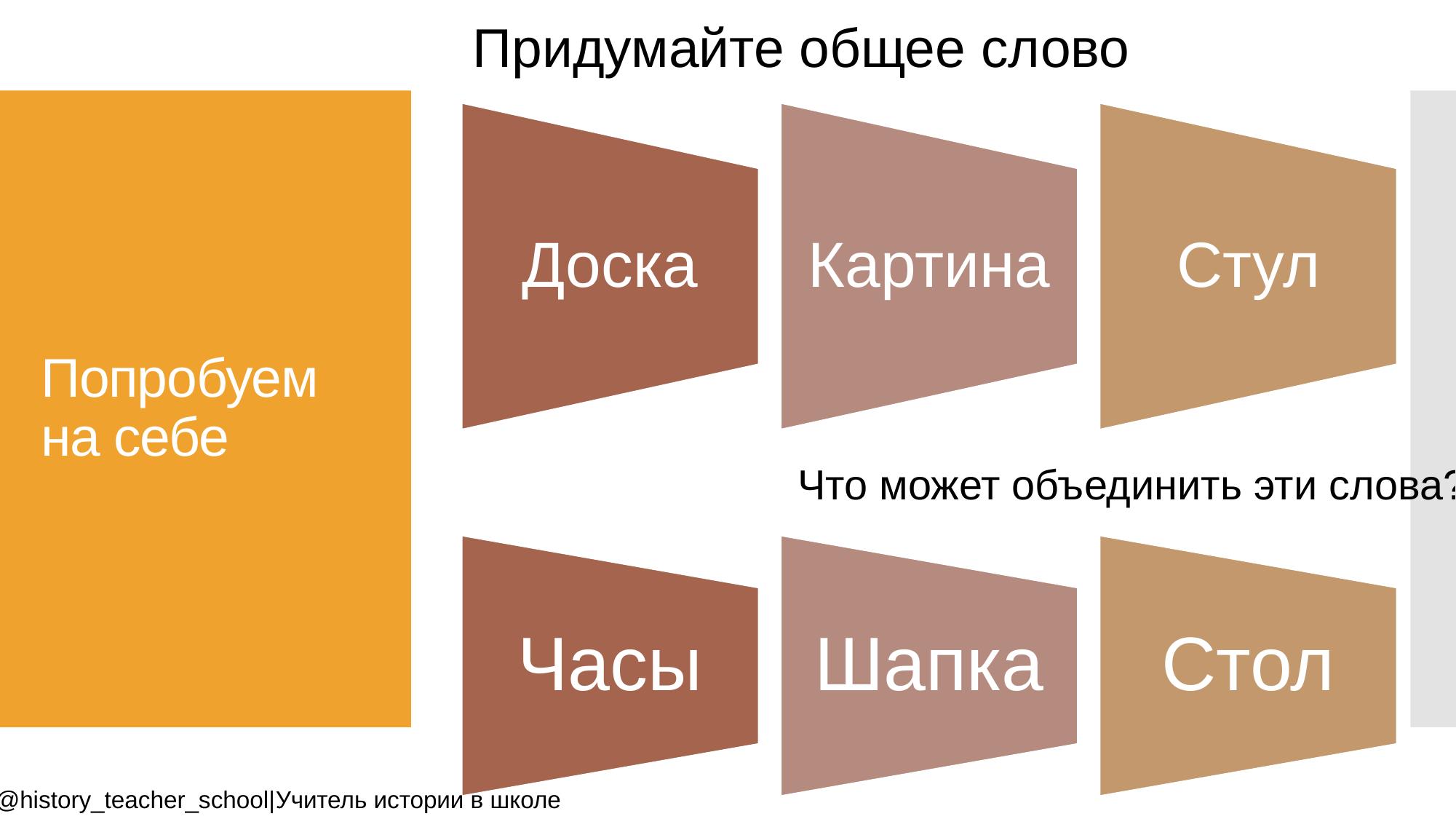

Придумайте общее слово
Доска
Картина
Стул
# Попробуем на себе
Что может объединить эти слова?
Часы
Шапка
Стол
@history_teacher_school|Учитель истории в школе